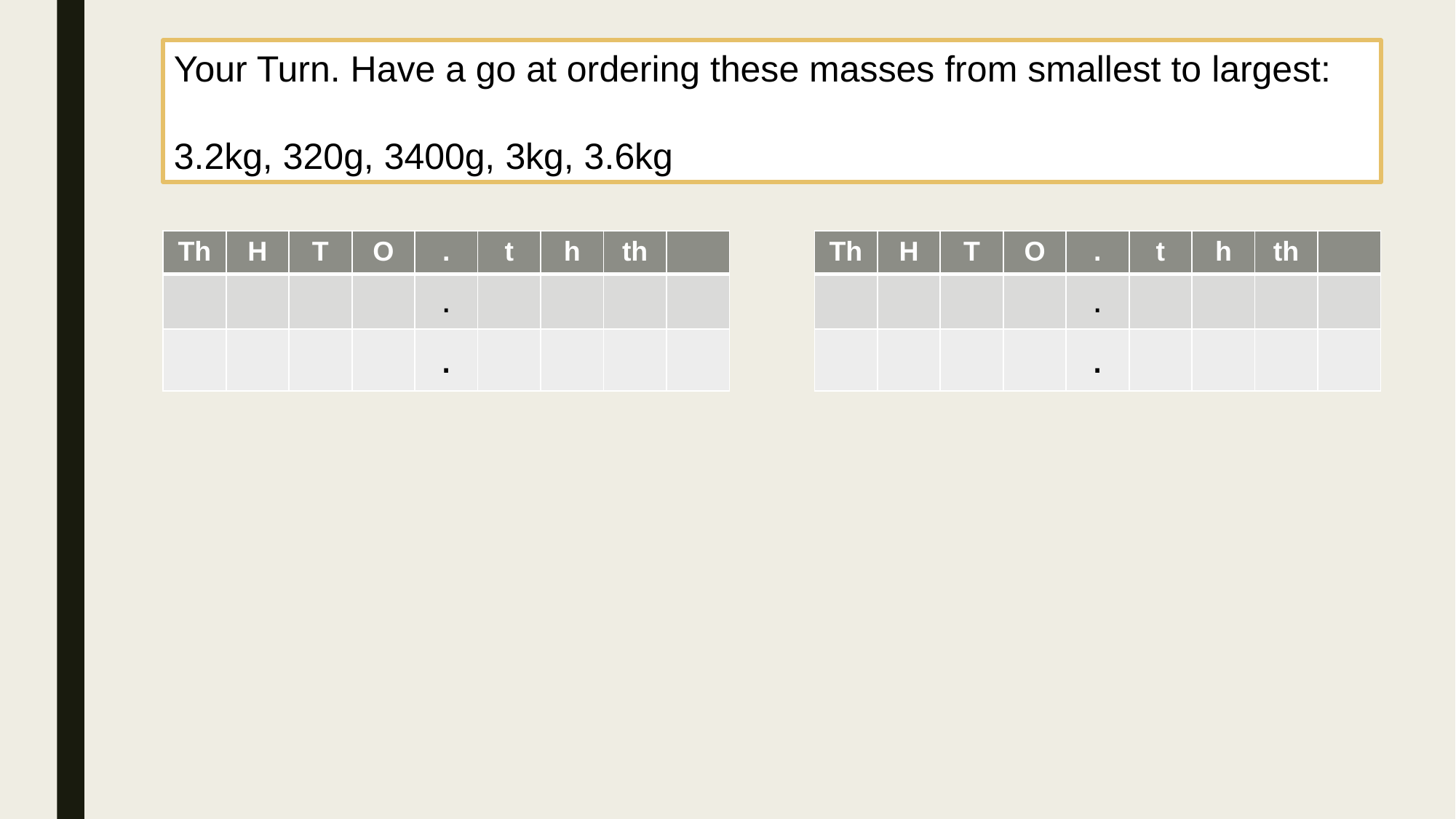

Your Turn. Have a go at ordering these masses from smallest to largest:

3.2kg, 320g, 3400g, 3kg, 3.6kg
| Th | H | T | O | . | t | h | th |  |
| --- | --- | --- | --- | --- | --- | --- | --- | --- |
|  |  |  |  | . |  |  |  |  |
|  |  |  |  | . |  |  |  |  |
| Th | H | T | O | . | t | h | th |  |
| --- | --- | --- | --- | --- | --- | --- | --- | --- |
|  |  |  |  | . |  |  |  |  |
|  |  |  |  | . |  |  |  |  |